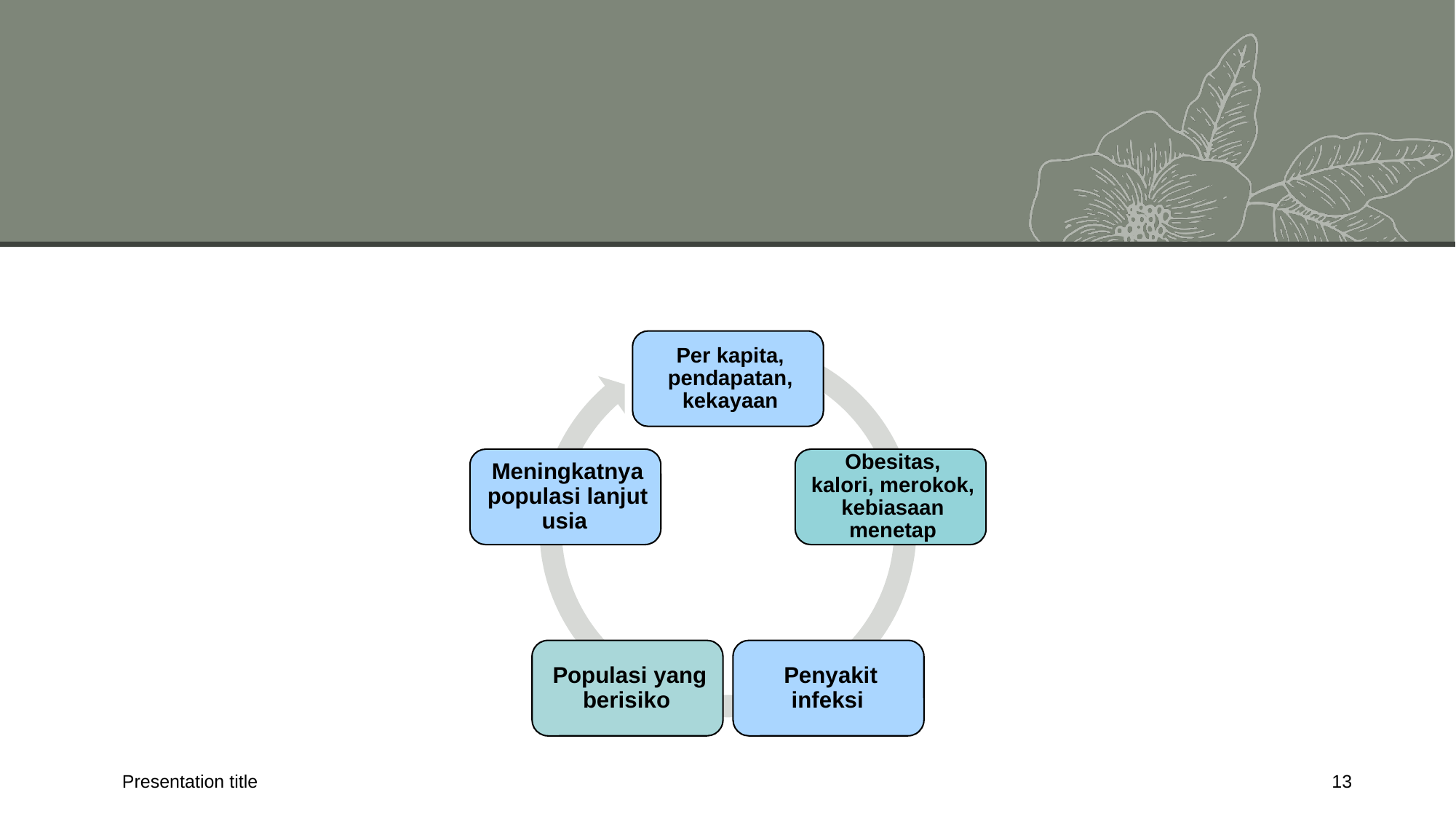

#
Per kapita, pendapatan, kekayaan
Obesitas, kalori, merokok, kebiasaan menetap
Penyakit infeksi
Populasi yang berisiko
Meningkatnya populasi lanjut usia
Presentation title
13